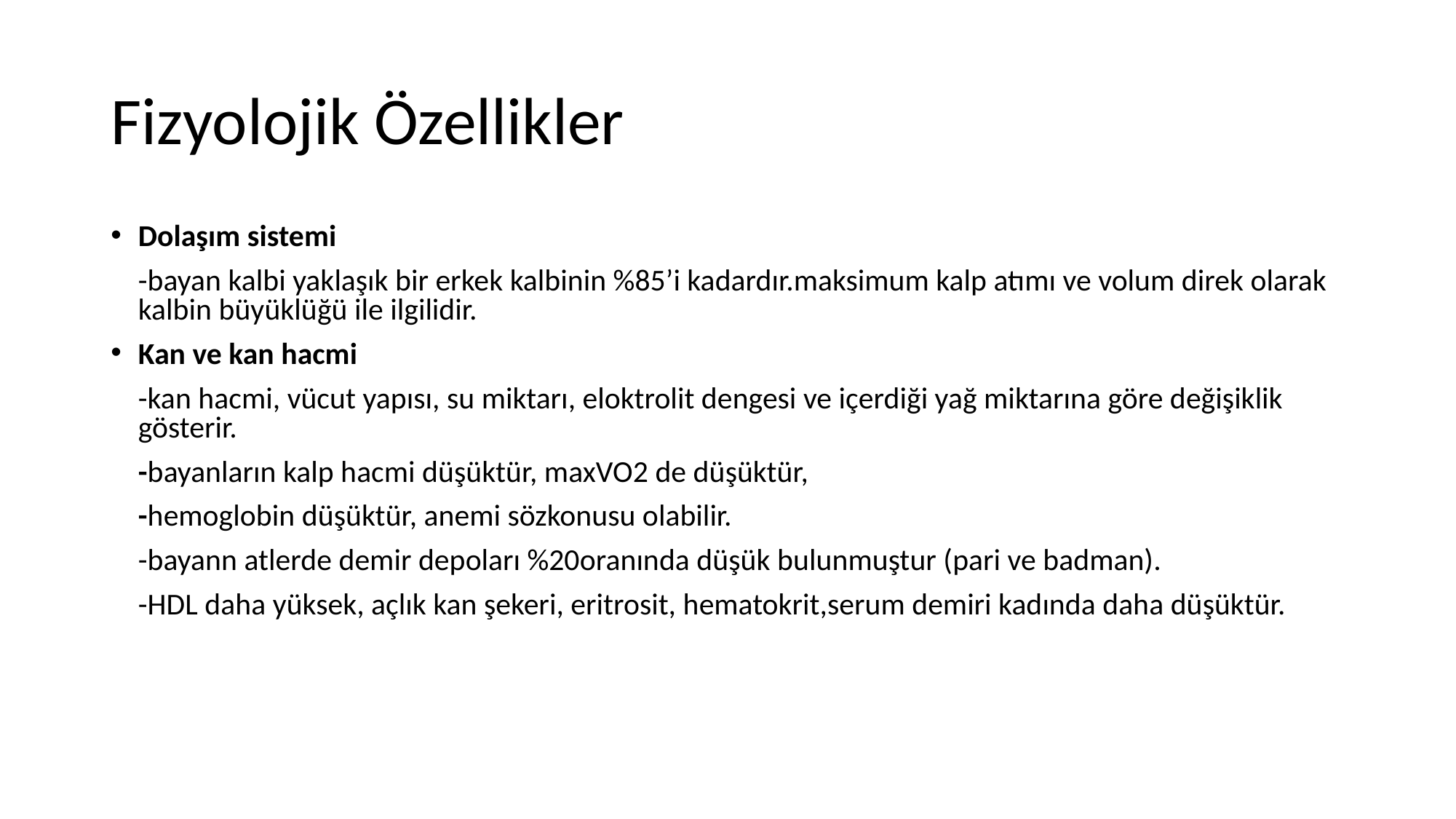

# Fizyolojik Özellikler
Dolaşım sistemi
	-bayan kalbi yaklaşık bir erkek kalbinin %85’i kadardır.maksimum kalp atımı ve volum direk olarak kalbin büyüklüğü ile ilgilidir.
Kan ve kan hacmi
 	-kan hacmi, vücut yapısı, su miktarı, eloktrolit dengesi ve içerdiği yağ miktarına göre değişiklik gösterir.
	-bayanların kalp hacmi düşüktür, maxVO2 de düşüktür,
	-hemoglobin düşüktür, anemi sözkonusu olabilir.
	-bayann atlerde demir depoları %20oranında düşük bulunmuştur (pari ve badman).
	-HDL daha yüksek, açlık kan şekeri, eritrosit, hematokrit,serum demiri kadında daha düşüktür.